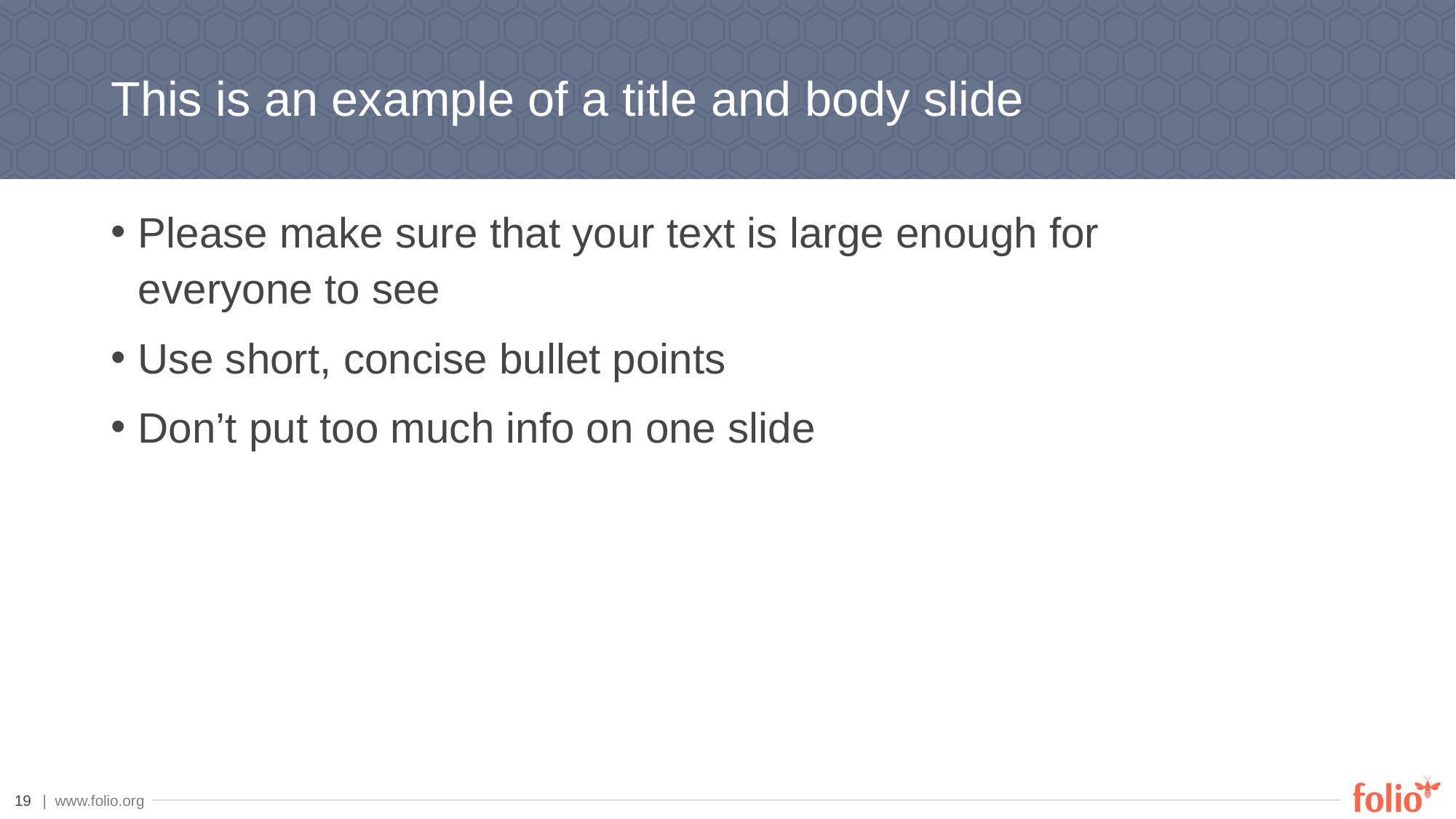

# This is an example of a title and body slide
Please make sure that your text is large enough for
everyone to see
Use short, concise bullet points
Don’t put too much info on one slide